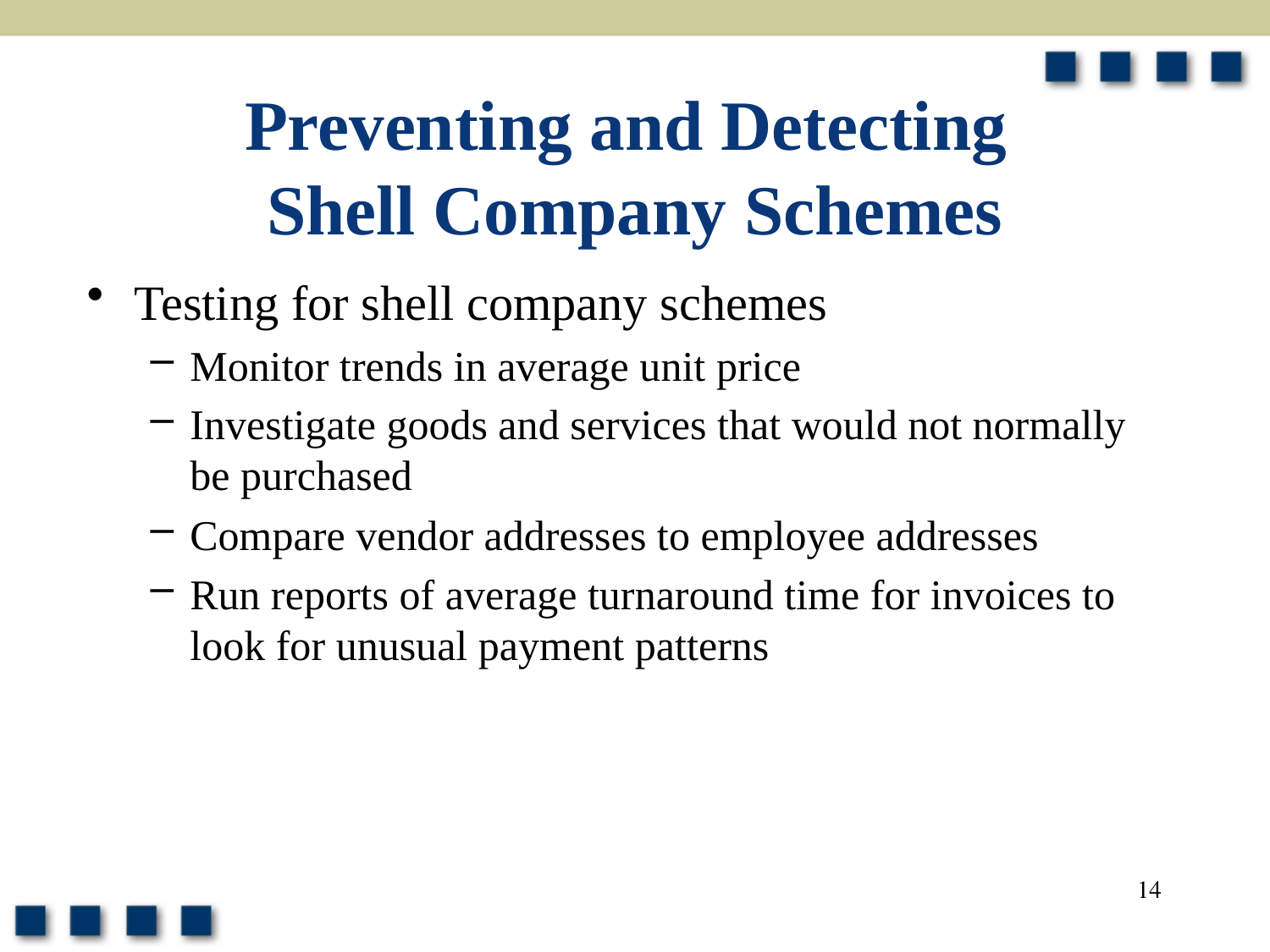

# Preventing and Detecting Shell Company Schemes
Testing for shell company schemes
Monitor trends in average unit price
Investigate goods and services that would not normally be purchased
Compare vendor addresses to employee addresses
Run reports of average turnaround time for invoices to look for unusual payment patterns

14